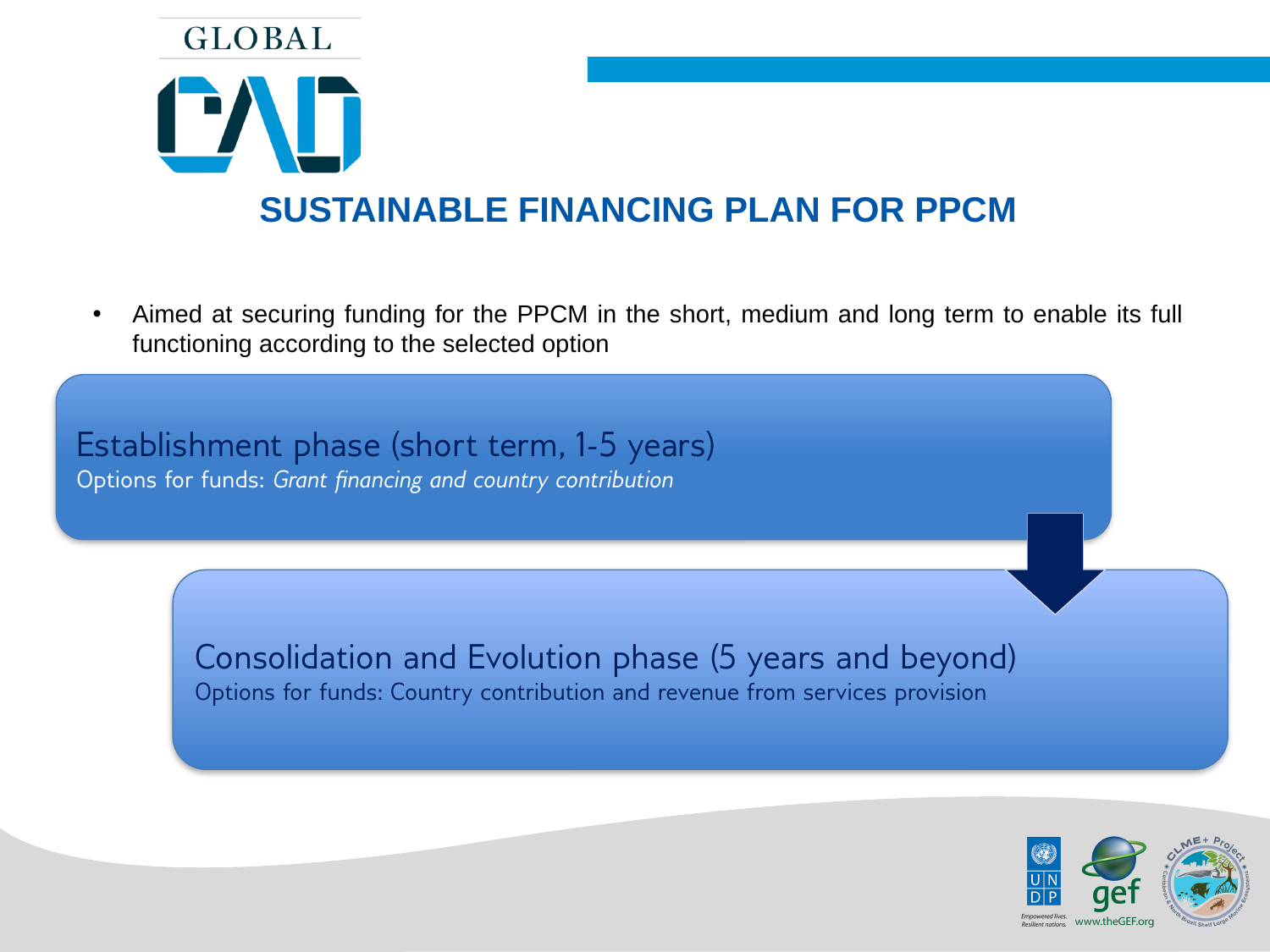

Sustainable Financing Plan for PPCM

Aimed at securing funding for the PPCM in the short, medium and long term to enable its full functioning according to the selected option

Establishment phase (short term, 1-5 years)
Options for funds: Grant financing and country contribution

Consolidation and Evolution phase (5 years and beyond)
Options for funds: Country contribution and revenue from services provision